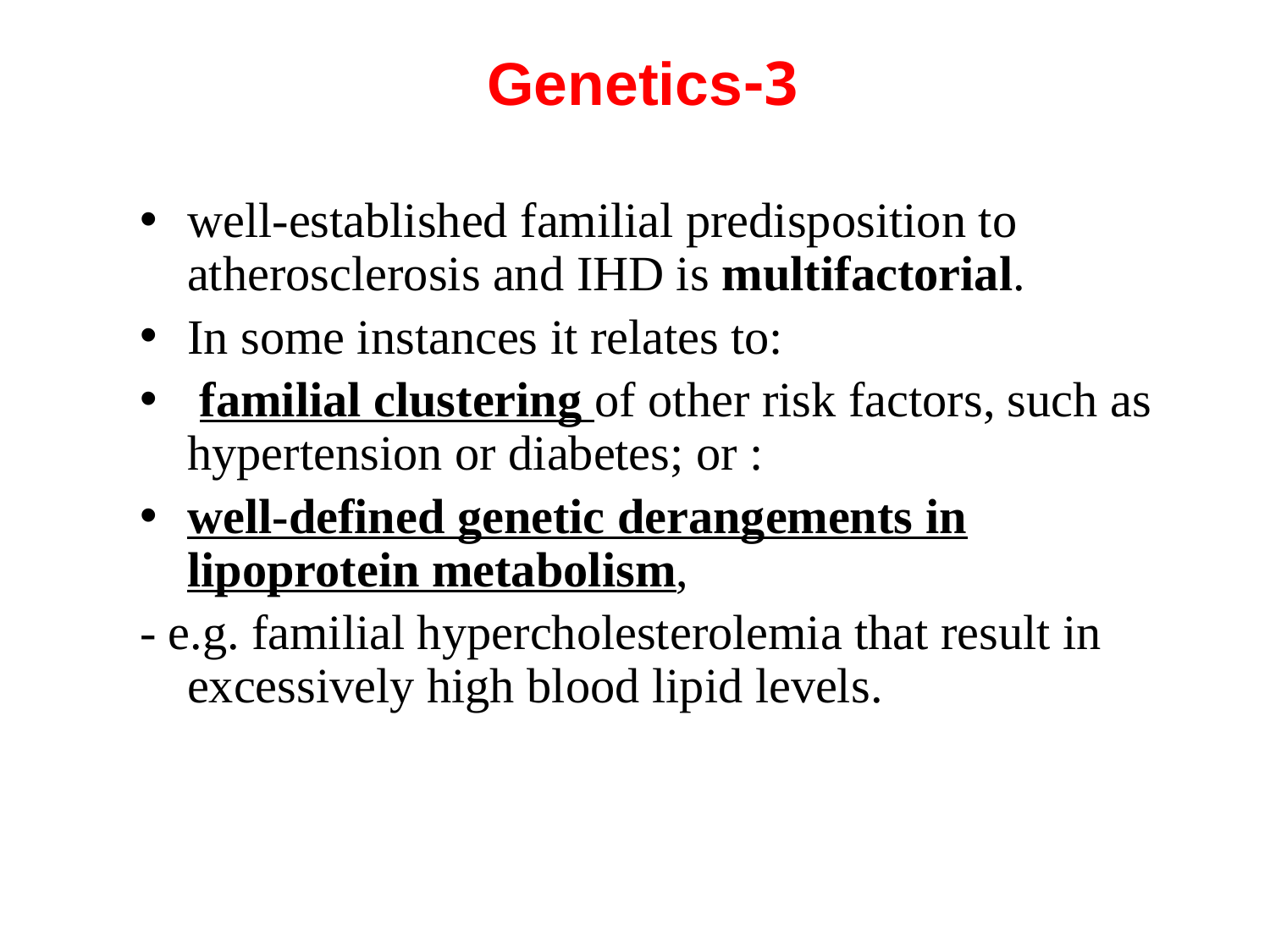

# 3-Genetics
well-established familial predisposition to atherosclerosis and IHD is multifactorial.
In some instances it relates to:
 familial clustering of other risk factors, such as hypertension or diabetes; or :
well-defined genetic derangements in lipoprotein metabolism,
- e.g. familial hypercholesterolemia that result in excessively high blood lipid levels.